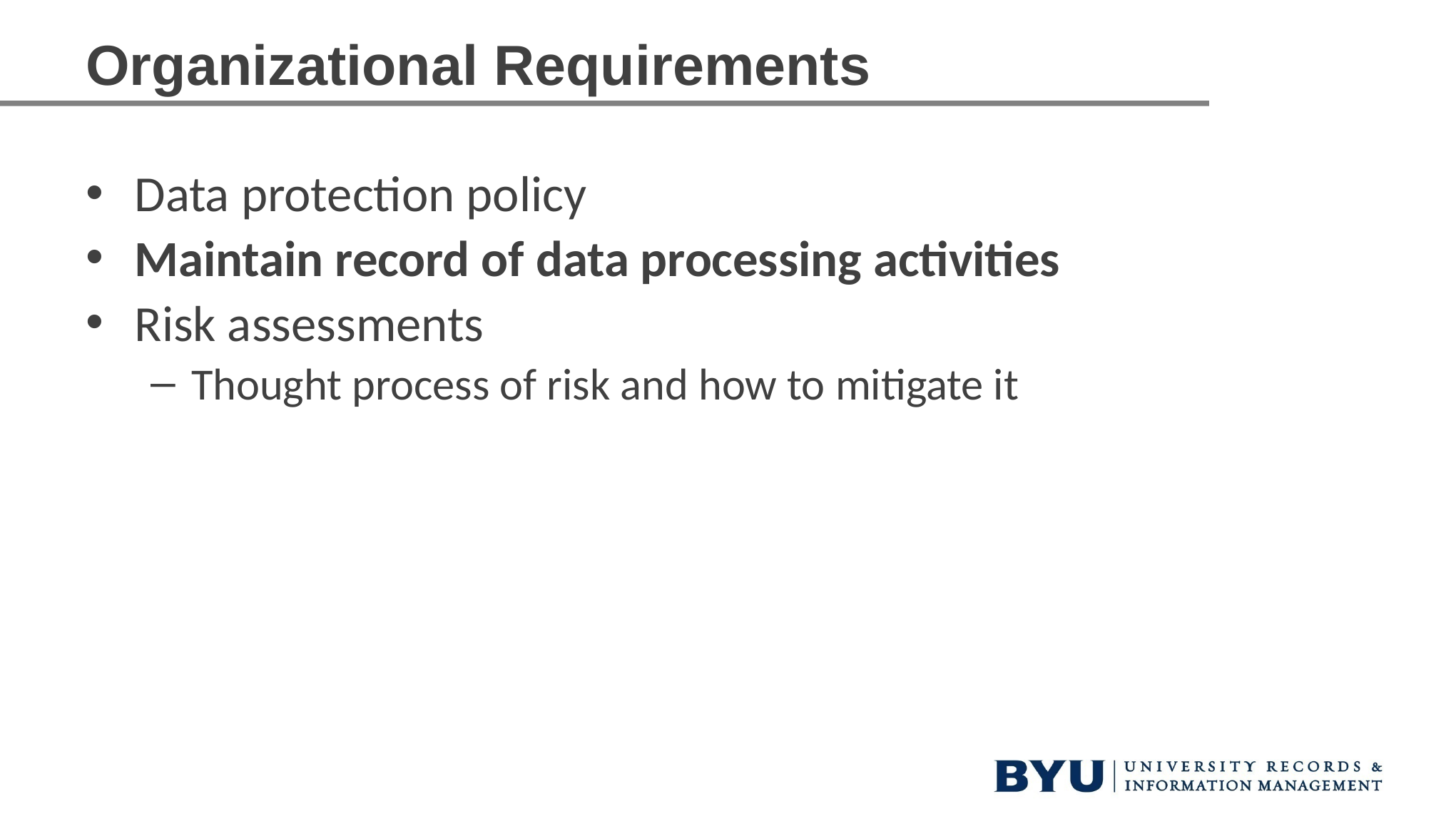

# Organizational Requirements
Data protection policy
Maintain record of data processing activities
Risk assessments
Thought process of risk and how to mitigate it